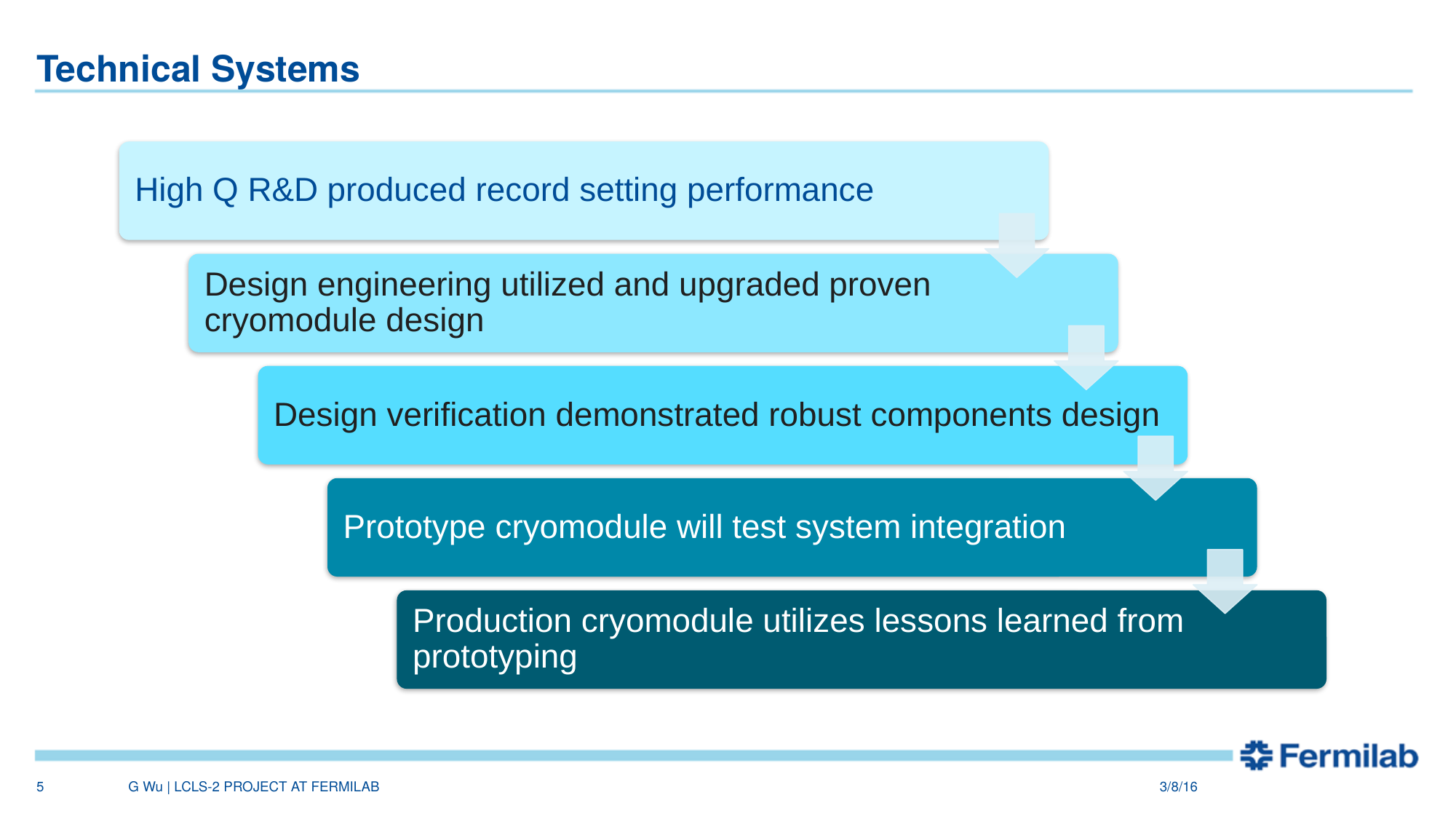

# Technical Systems
High Q R&D produced record setting performance
Design engineering utilized and upgraded proven cryomodule design
Design verification demonstrated robust components design
Prototype cryomodule will test system integration
Production cryomodule utilizes lessons learned from prototyping

5
G Wu | LCLS-2 PROJECT AT FERMILAB
3/8/16